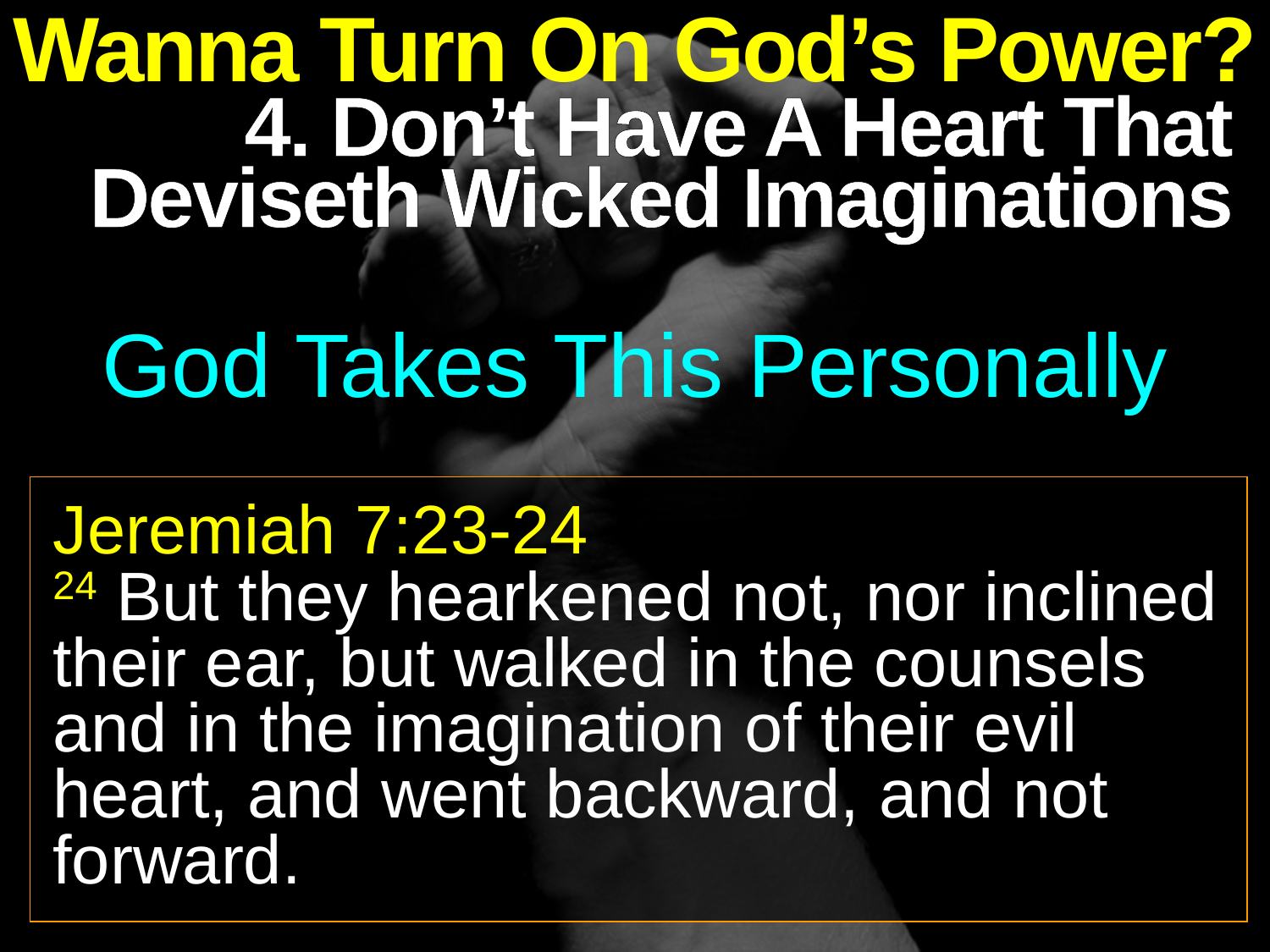

Wanna Turn On God’s Power?
4. Don’t Have A Heart That
Deviseth Wicked Imaginations
God Takes This Personally

Jeremiah 7:23-24
24 But they hearkened not, nor inclined their ear, but walked in the counsels and in the imagination of their evil heart, and went backward, and not forward.